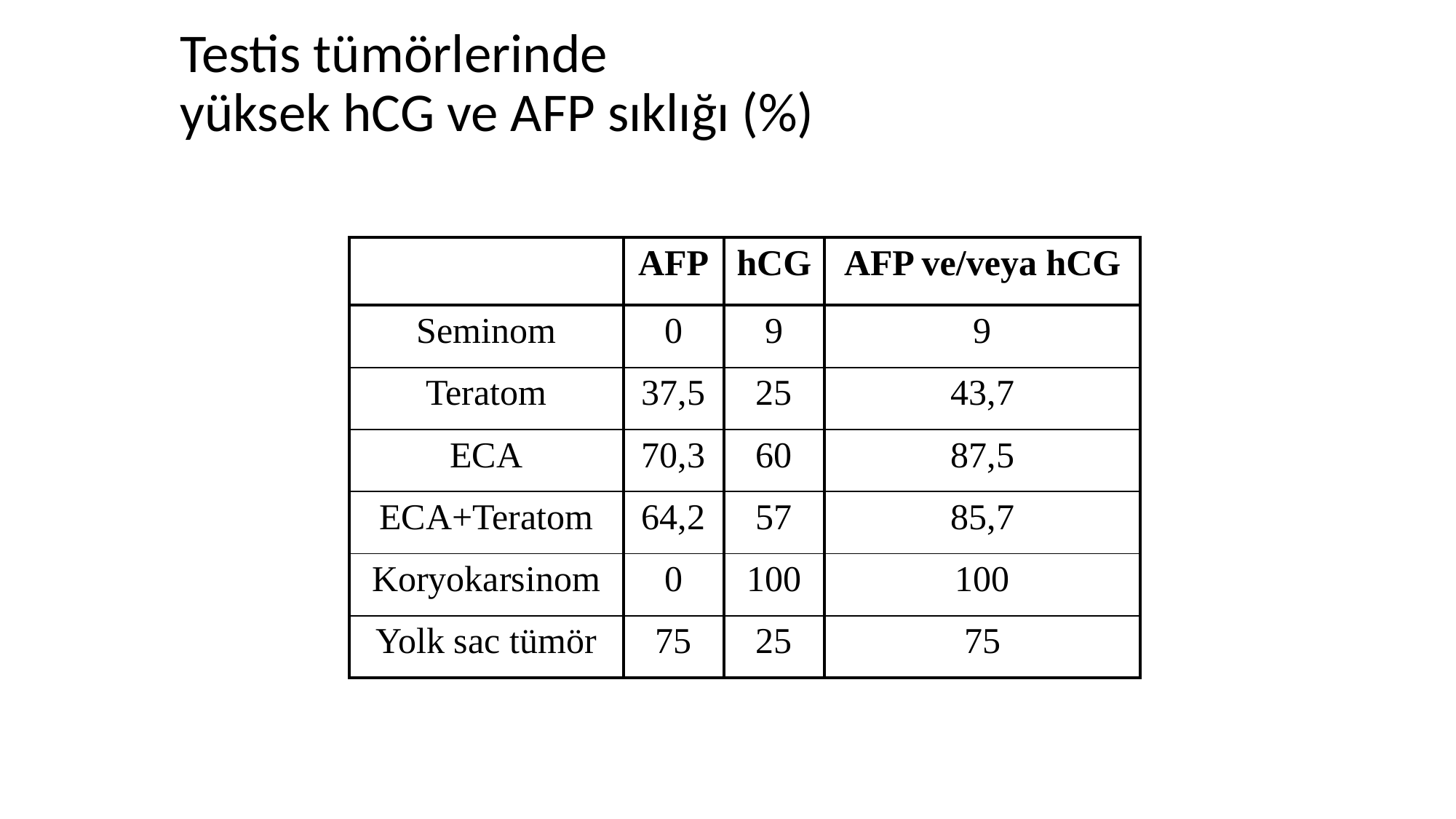

Testis tümörlerinde
yüksek hCG ve AFP sıklığı (%)
|  | AFP | hCG | AFP ve/veya hCG |
| --- | --- | --- | --- |
| Seminom | 0 | 9 | 9 |
| Teratom | 37,5 | 25 | 43,7 |
| ECA | 70,3 | 60 | 87,5 |
| ECA+Teratom | 64,2 | 57 | 85,7 |
| Koryokarsinom | 0 | 100 | 100 |
| Yolk sac tümör | 75 | 25 | 75 |